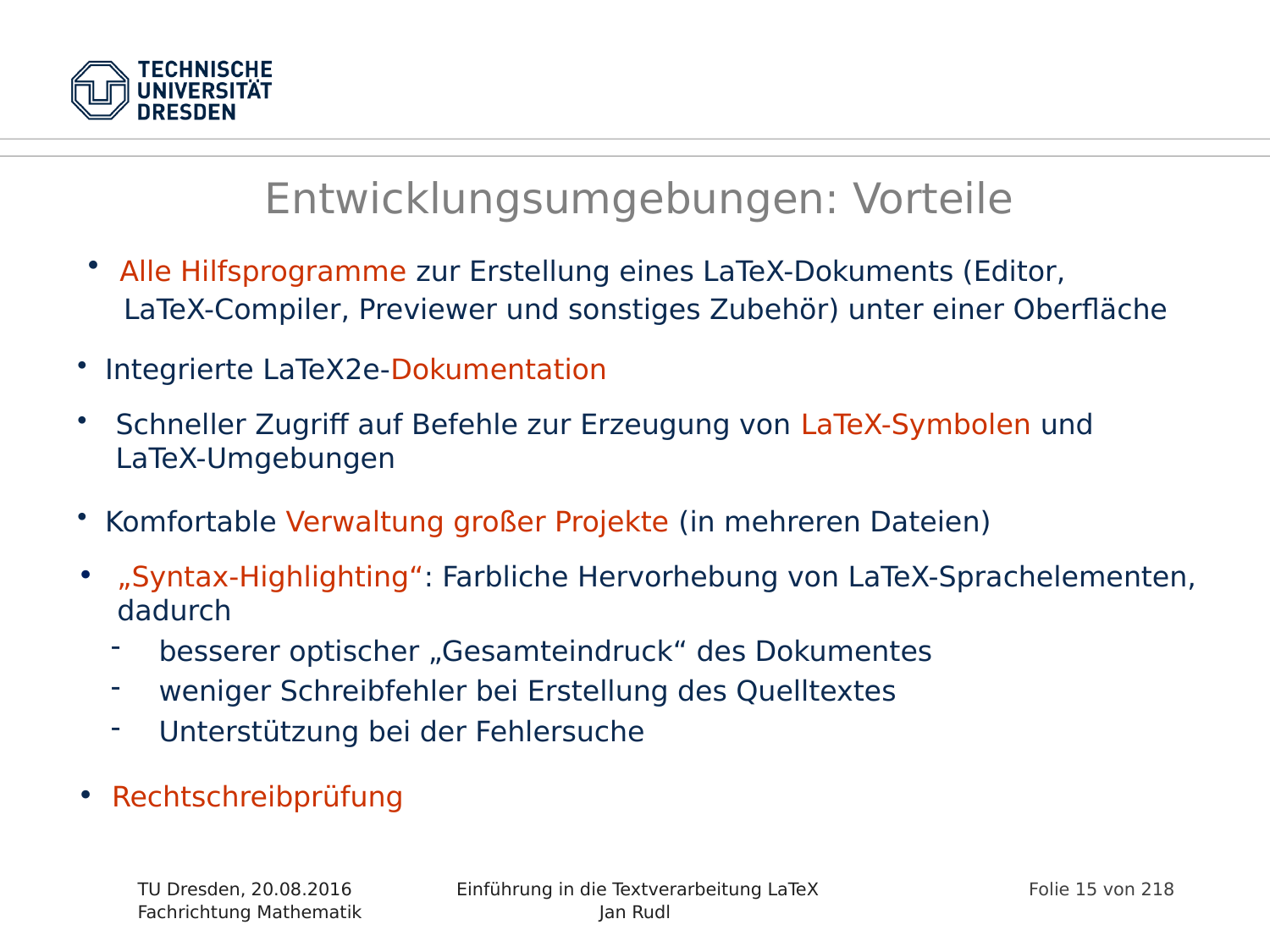

Entwicklungsumgebungen: Vorteile
  Alle Hilfsprogramme zur Erstellung eines LaTeX-Dokuments (Editor,
    LaTeX-Compiler, Previewer und sonstiges Zubehör) unter einer Oberfläche
  Integrierte LaTeX2e-Dokumentation
Schneller Zugriff auf Befehle zur Erzeugung von LaTeX-Symbolen und  LaTeX-Umgebungen
  Komfortable Verwaltung großer Projekte (in mehreren Dateien)
„Syntax-Highlighting“: Farbliche Hervorhebung von LaTeX-Sprachelementen, dadurch
  besserer optischer „Gesamteindruck“ des Dokumentes
  weniger Schreibfehler bei Erstellung des Quelltextes
  Unterstützung bei der Fehlersuche
  Rechtschreibprüfung
TU Dresden, 20.08.2016
Fachrichtung Mathematik
 Einführung in die Textverarbeitung LaTeX
Jan Rudl
Folie 15 von 218